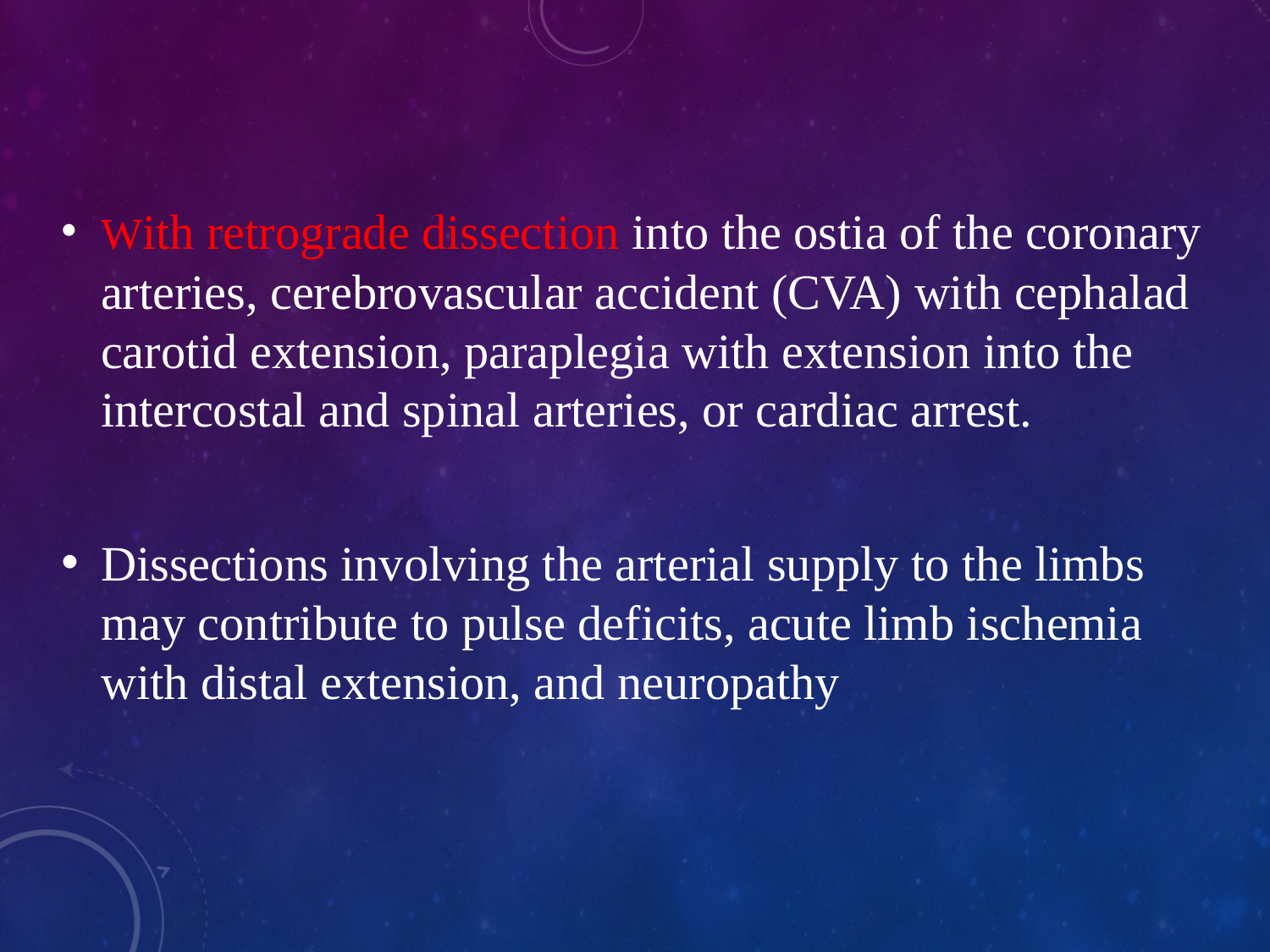

With retrograde dissection into the ostia of the coronary arteries, cerebrovascular accident (CVA) with cephalad carotid extension, paraplegia with extension into the intercostal and spinal arteries, or cardiac arrest.

Dissections involving the arterial supply to the limbs may contribute to pulse deficits, acute limb ischemia with distal extension, and neuropathy